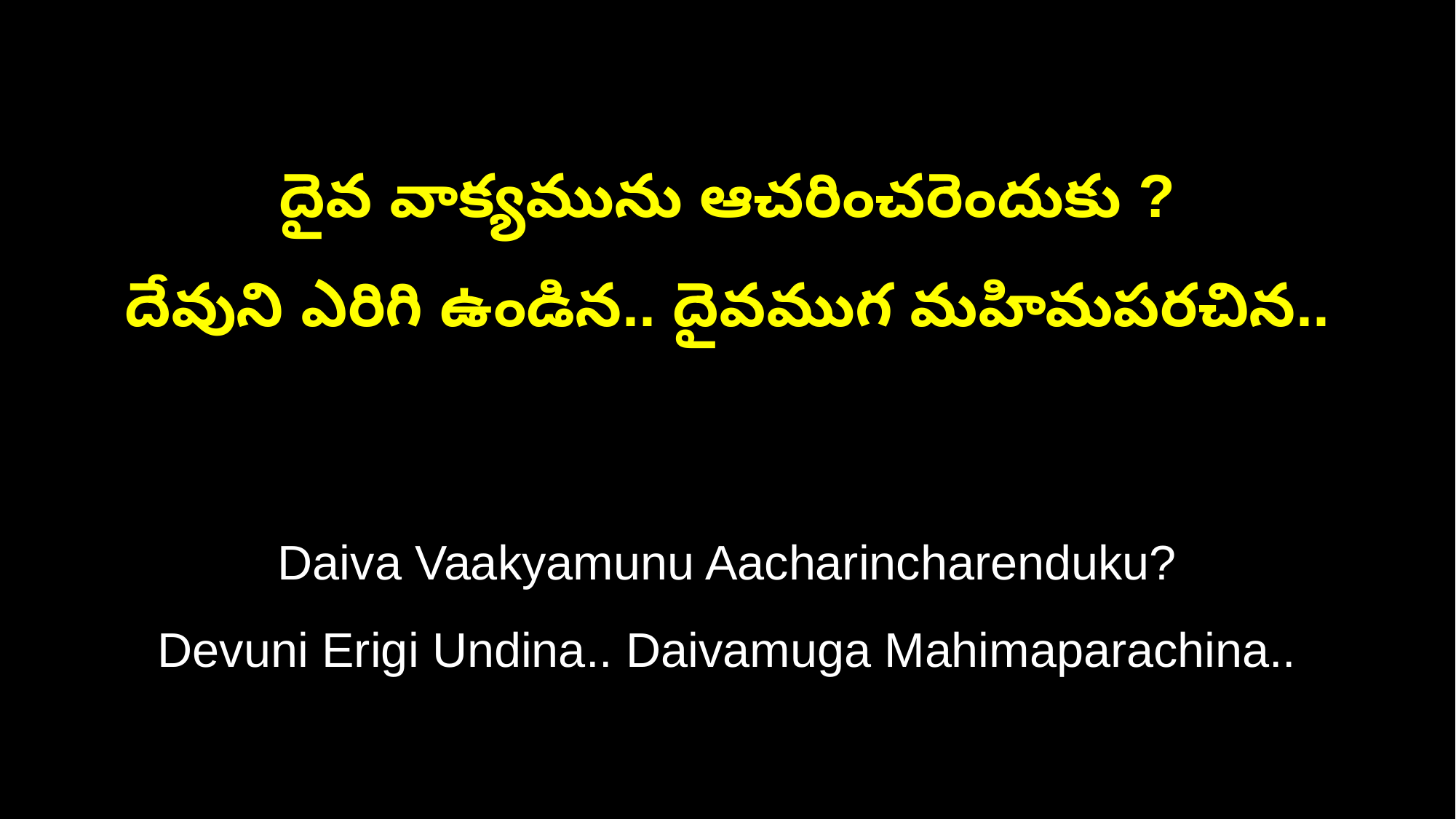

దైవ వాక్యమును ఆచరించరెందుకు ?
దేవుని ఎరిగి ఉండిన.. దైవముగ మహిమపరచిన..
Daiva Vaakyamunu Aacharincharenduku?
Devuni Erigi Undina.. Daivamuga Mahimaparachina..